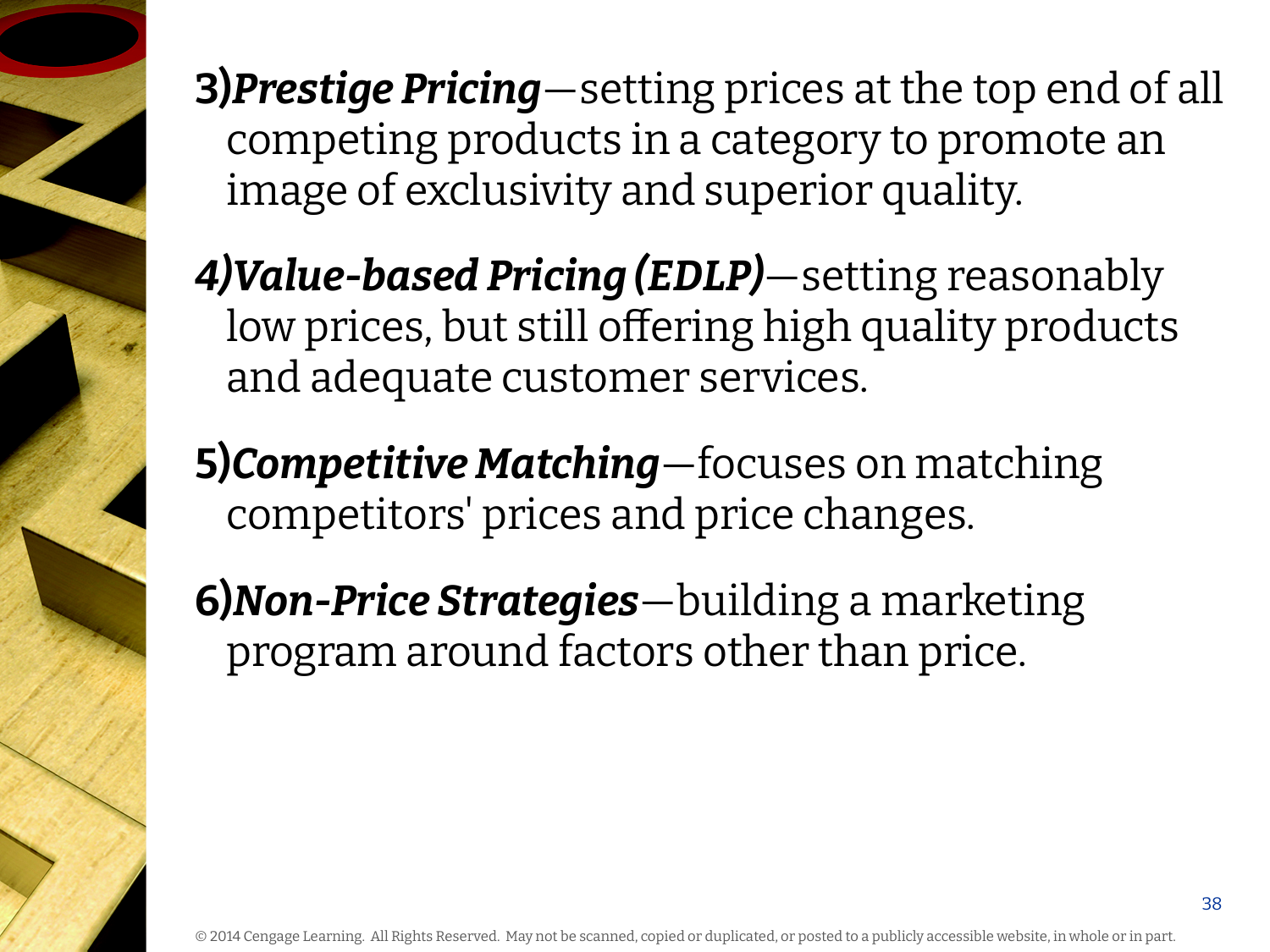

3)Prestige Pricing—setting prices at the top end of all competing products in a category to promote an image of exclusivity and superior quality.
4)Value-based Pricing (EDLP)—setting reasonably low prices, but still offering high quality products and adequate customer services.
5)Competitive Matching—focuses on matching competitors' prices and price changes.
6)Non-Price Strategies—building a marketing program around factors other than price.

38